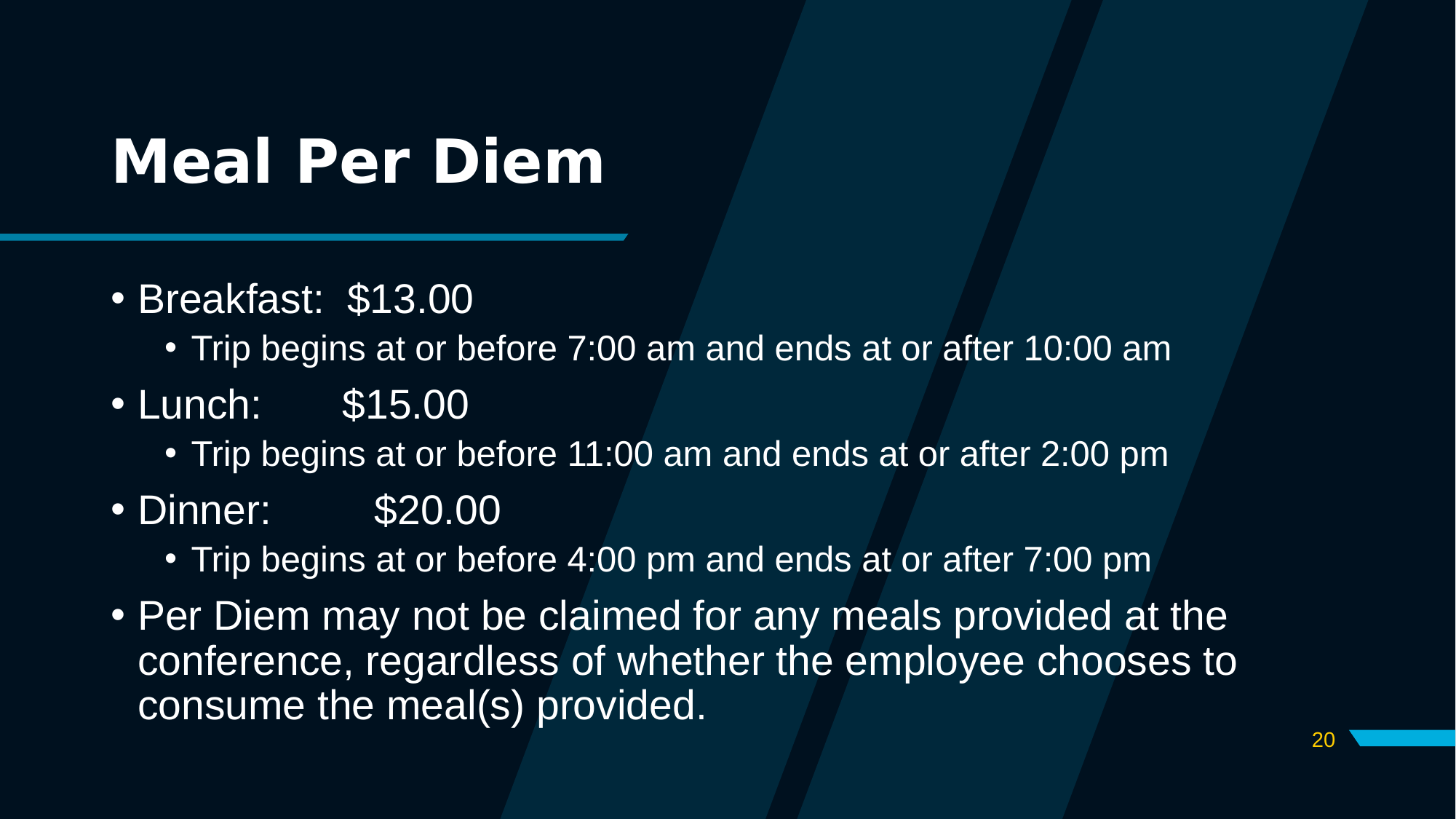

# Meal Per Diem
Breakfast:  $13.00
Trip begins at or before 7:00 am and ends at or after 10:00 am
Lunch:       $15.00
Trip begins at or before 11:00 am and ends at or after 2:00 pm
Dinner:	  $20.00
Trip begins at or before 4:00 pm and ends at or after 7:00 pm
Per Diem may not be claimed for any meals provided at the conference, regardless of whether the employee chooses to consume the meal(s) provided.
20